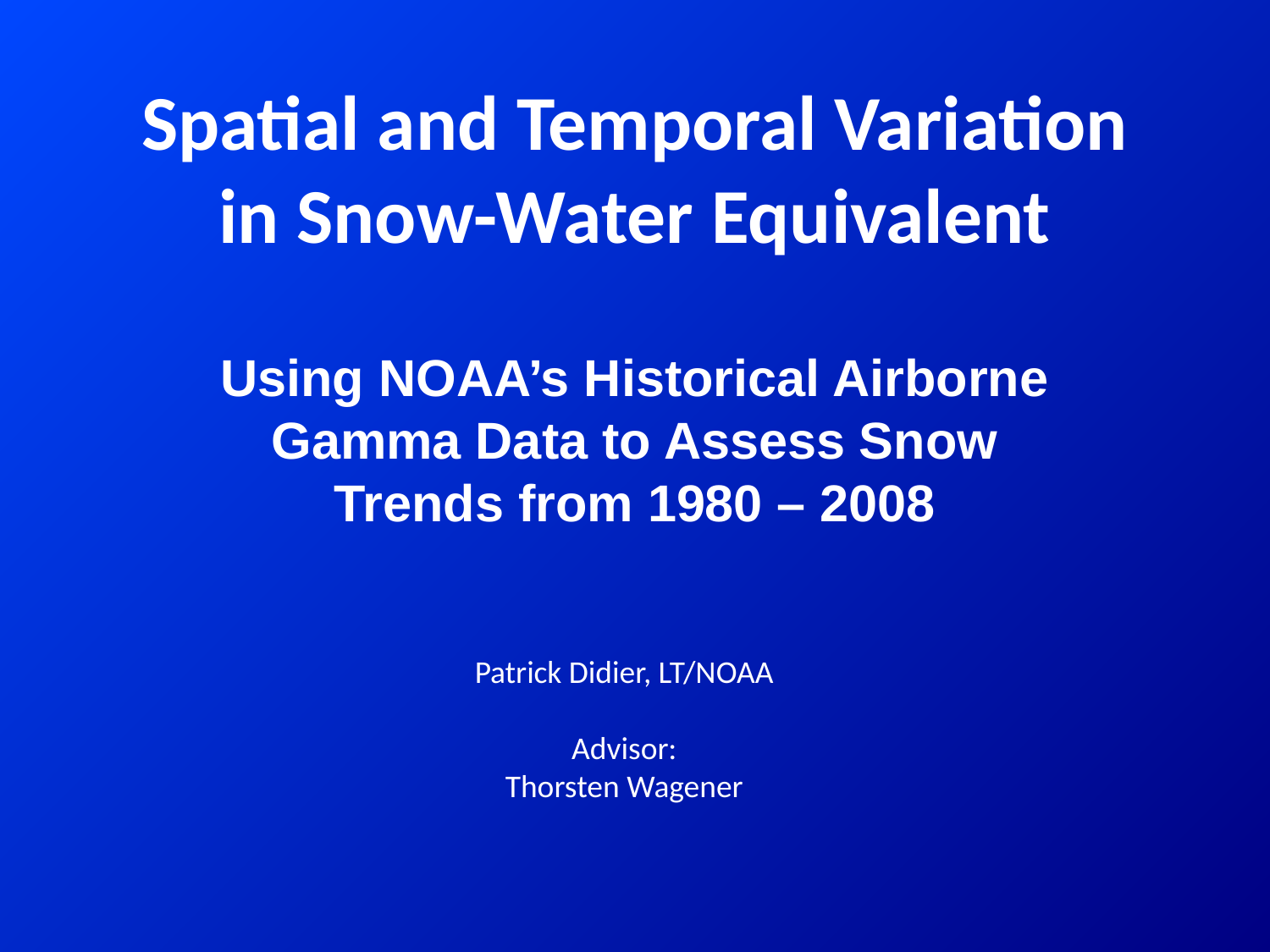

# Spatial and Temporal Variation in Snow-Water Equivalent
Using NOAA’s Historical Airborne Gamma Data to Assess Snow Trends from 1980 – 2008

Patrick Didier, LT/NOAA

Advisor:
Thorsten Wagener